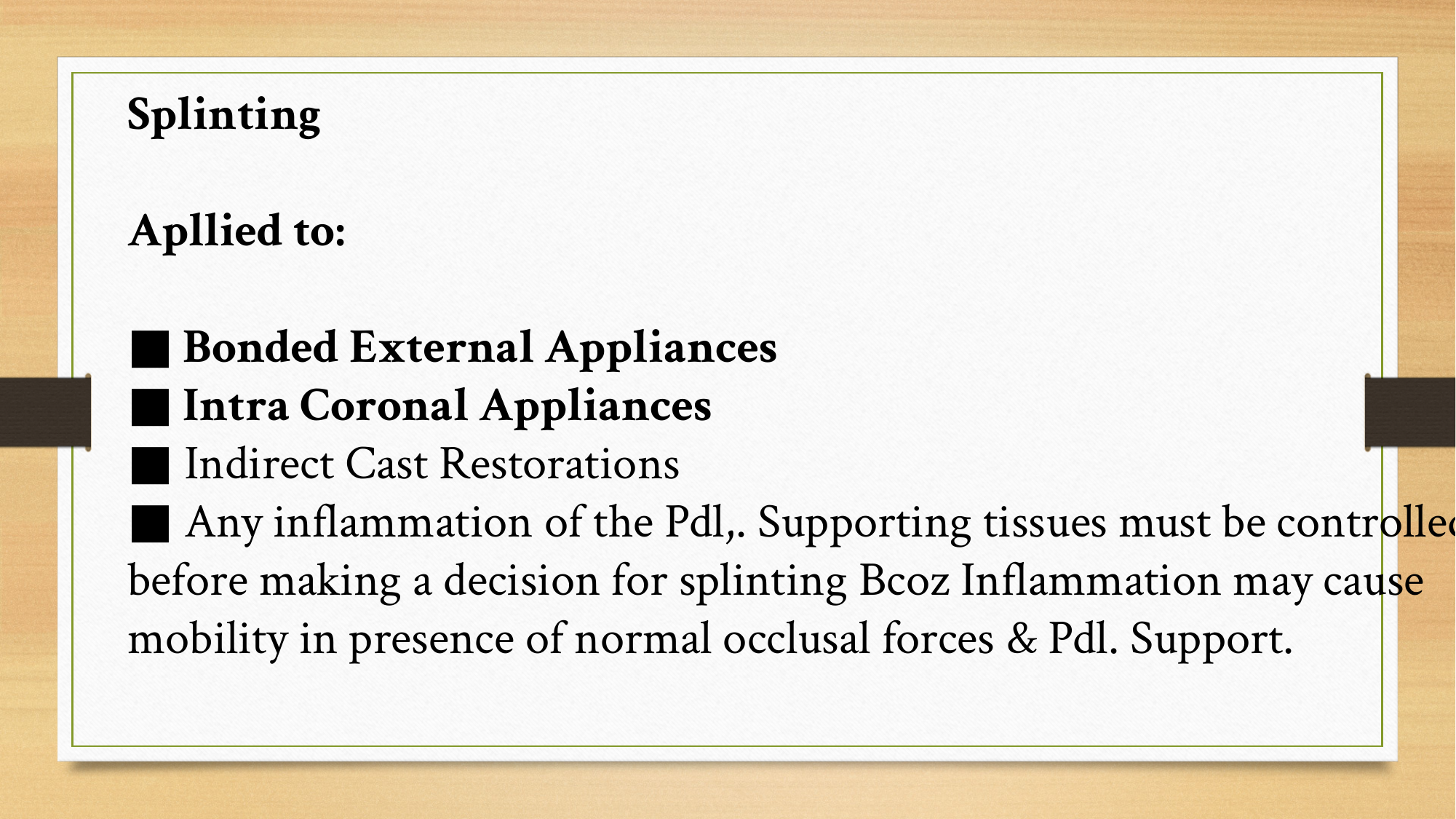

Splinting

Apllied to:

■ Bonded External Appliances
■ Intra Coronal Appliances
■ Indirect Cast Restorations
■ Any inflammation of the Pdl,. Supporting tissues must be controlled before making a decision for splinting Bcoz Inflammation may cause mobility in presence of normal occlusal forces & Pdl. Support.